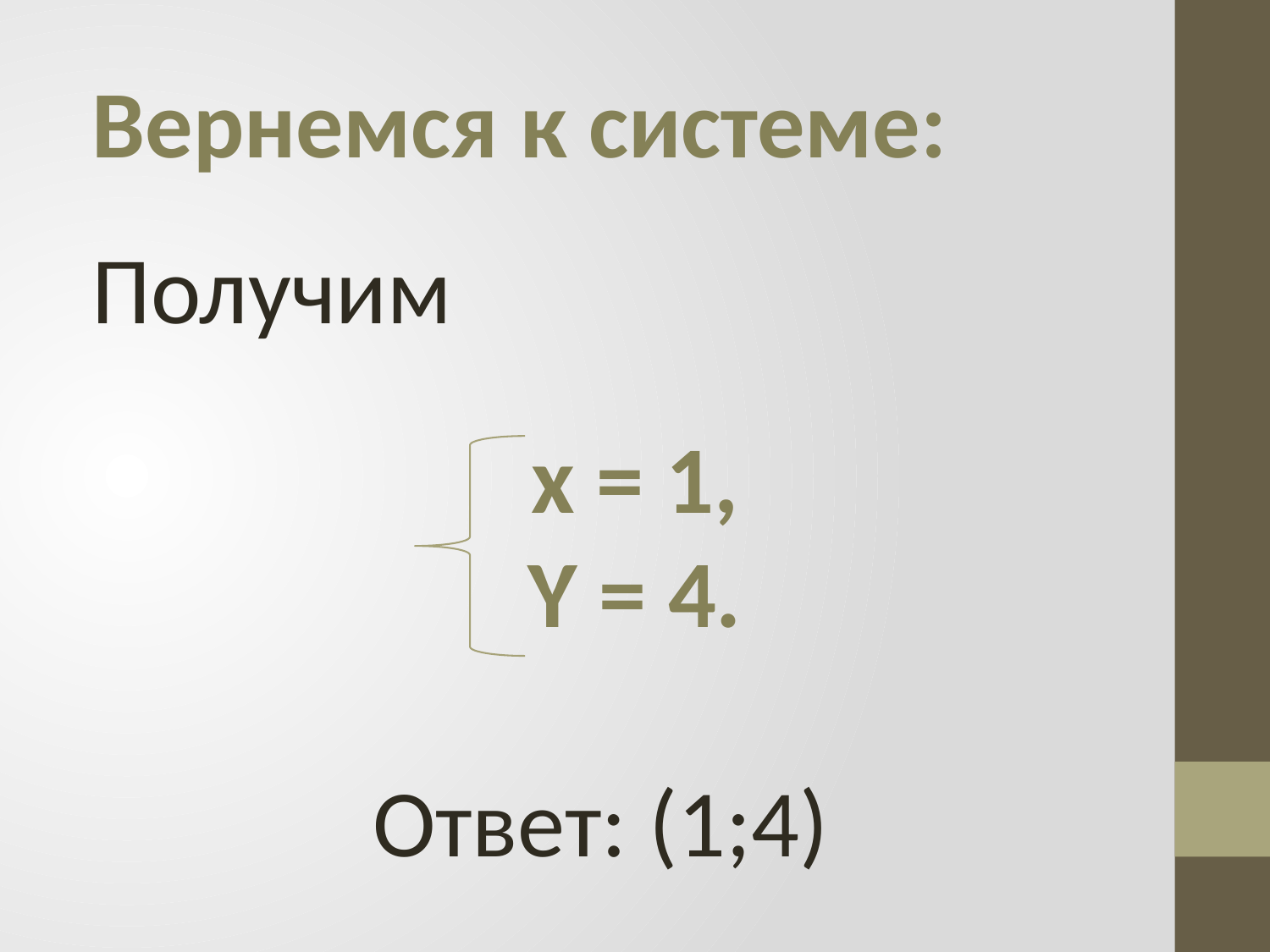

#
Вернемся к системе:
Получим

Ответ: (1;4)

x = 1,
Y = 4.